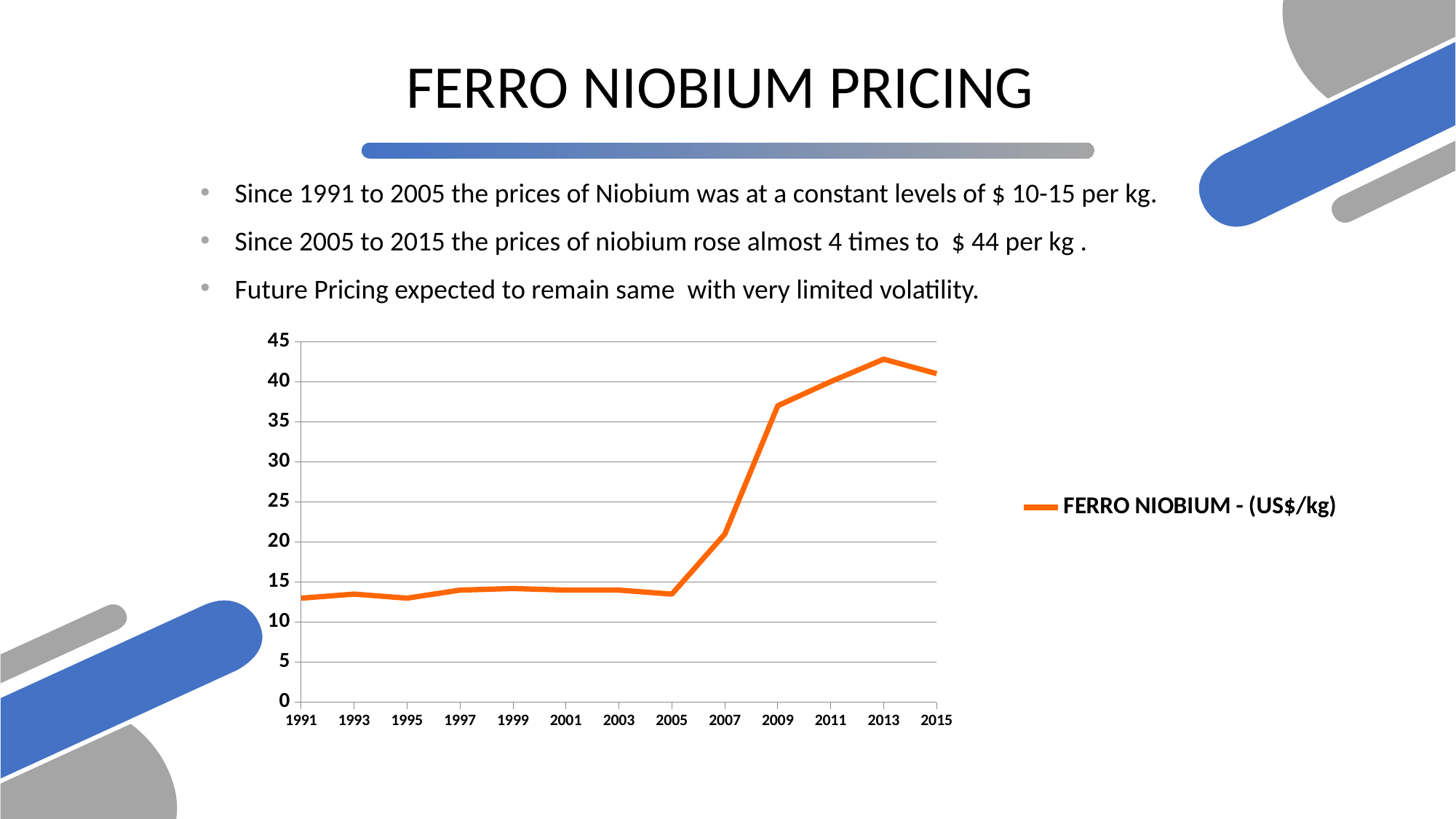

# FERRO NIOBIUM PRICING
    Since 1991 to 2005 the prices of Niobium was at a constant levels of $ 10-15 per kg.
    Since 2005 to 2015 the prices of niobium rose almost 4 times to  $ 44 per kg .
    Future Pricing expected to remain same  with very limited volatility.

### Chart

| Category | FERRO NIOBIUM - (US$/kg) |
|---|---|
| 1991 | 13.0 |
| 1993 | 13.5 |
| 1995 | 13.0 |
| 1997 | 14.0 |
| 1999 | 14.2 |
| 2001 | 14.0 |
| 2003 | 14.0 |
| 2005 | 13.5 |
| 2007 | 21.0 |
| 2009 | 37.0 |
| 2011 | 40.0 |
| 2013 | 42.8 |
| 2015 | 41.0 |